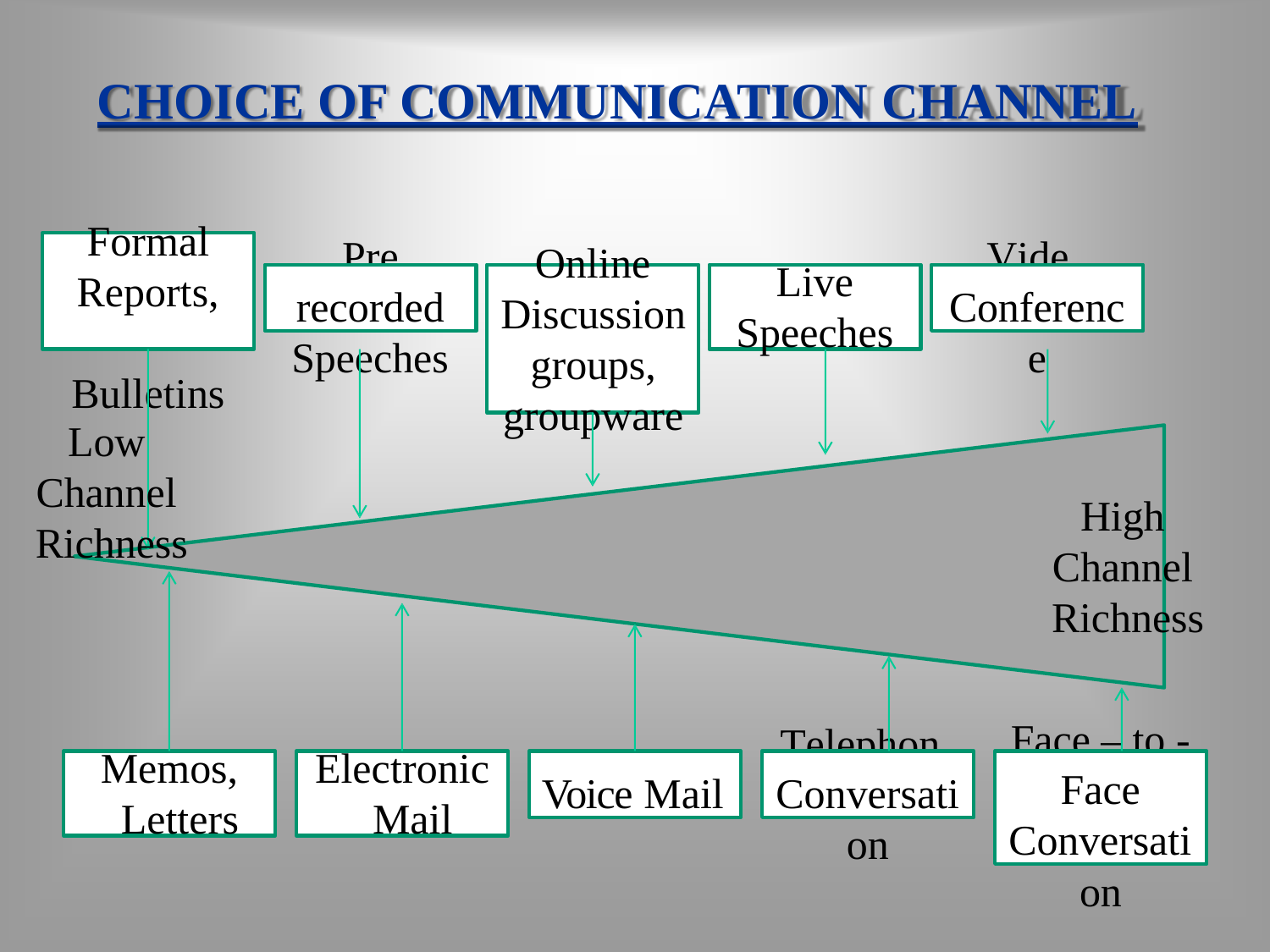

# CHOICE OF COMMUNICATION CHANNEL

Formal
Pre
Video

Online
Live  Speeches
Reports,  Bulletins
recorded

Conferenc
Discussion  groups,  groupware
Speeches
e

Low  Channel  Richness

High  Channel  Richness

Face – to -
Telephone
Memos,  Letters
Electronic  Mail

Voice Mail
Conversati
Face  Conversati
on
on